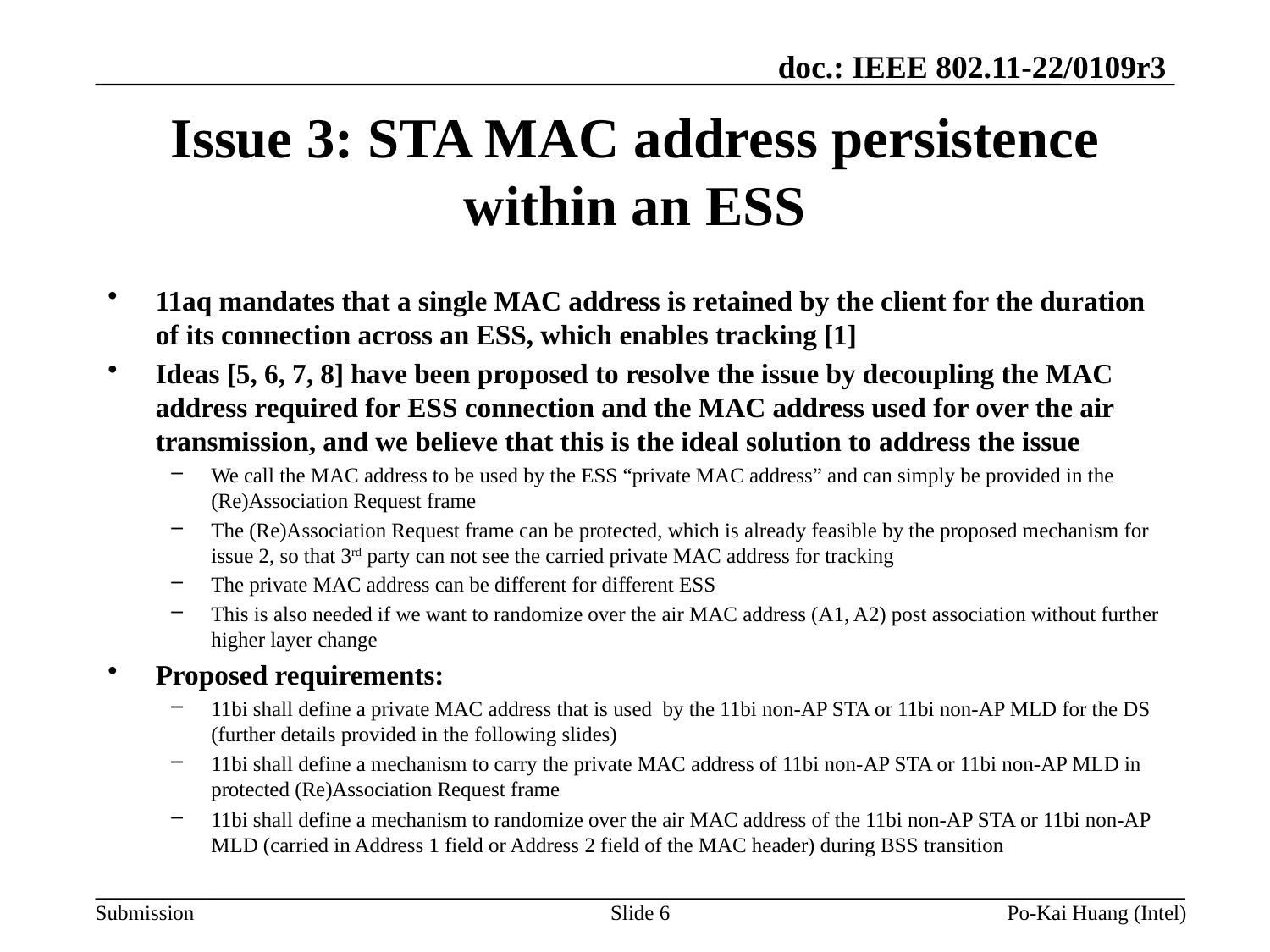

# Issue 3: STA MAC address persistence within an ESS
11aq mandates that a single MAC address is retained by the client for the duration of its connection across an ESS, which enables tracking [1]
Ideas [5, 6, 7, 8] have been proposed to resolve the issue by decoupling the MAC address required for ESS connection and the MAC address used for over the air transmission, and we believe that this is the ideal solution to address the issue
We call the MAC address to be used by the ESS “private MAC address” and can simply be provided in the (Re)Association Request frame
The (Re)Association Request frame can be protected, which is already feasible by the proposed mechanism for issue 2, so that 3rd party can not see the carried private MAC address for tracking
The private MAC address can be different for different ESS
This is also needed if we want to randomize over the air MAC address (A1, A2) post association without further higher layer change
Proposed requirements:
11bi shall define a private MAC address that is used  by the 11bi non-AP STA or 11bi non-AP MLD for the DS (further details provided in the following slides)
11bi shall define a mechanism to carry the private MAC address of 11bi non-AP STA or 11bi non-AP MLD in protected (Re)Association Request frame
11bi shall define a mechanism to randomize over the air MAC address of the 11bi non-AP STA or 11bi non-AP MLD (carried in Address 1 field or Address 2 field of the MAC header) during BSS transition
Slide 6
Po-Kai Huang (Intel)